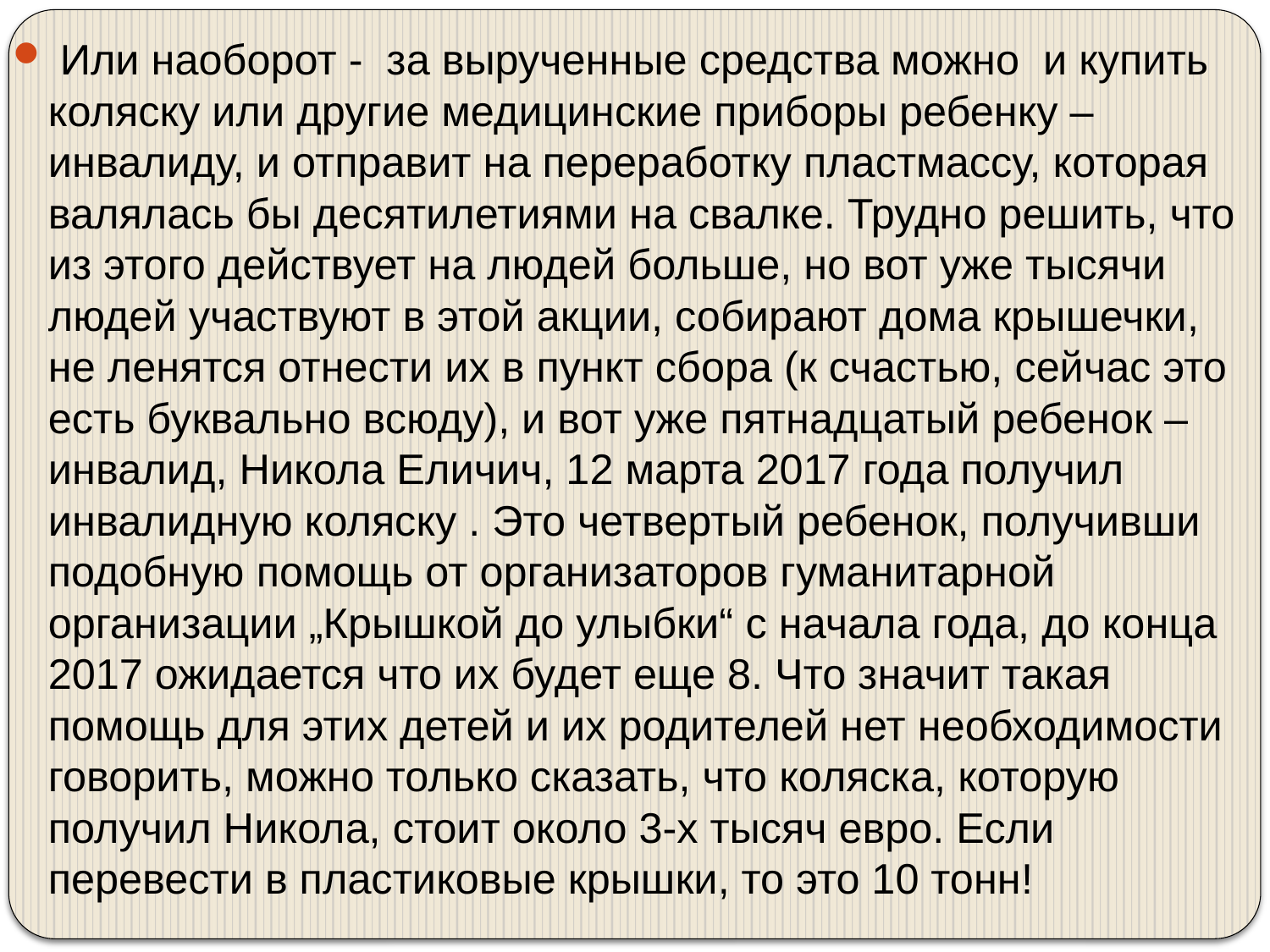

Или наоборот -  за вырученные средства можно  и купить коляску или другие медицинские приборы ребенку – инвалиду, и отправит на переработку пластмассу, которая валялась бы десятилетиями на свалке. Трудно решить, что из этого действует на людей больше, но вот уже тысячи людей участвуют в этой акции, собирают дома крышечки, не ленятся отнести их в пункт сбора (к счастью, сейчас это есть буквально всюду), и вот уже пятнадцатый ребенок – инвалид, Никола Еличич, 12 марта 2017 года получил инвалидную коляску . Это четвертый ребенок, получивши подобную помощь от организаторов гуманитарной организации „Крышкой до улыбки“ с начала года, до конца 2017 ожидается что их будет еще 8. Что значит такая помощь для этих детей и их родителей нет необходимости говорить, можно только сказать, что коляска, которую получил Никола, стоит около 3-х тысяч евро. Если перевести в пластиковые крышки, то это 10 тонн!